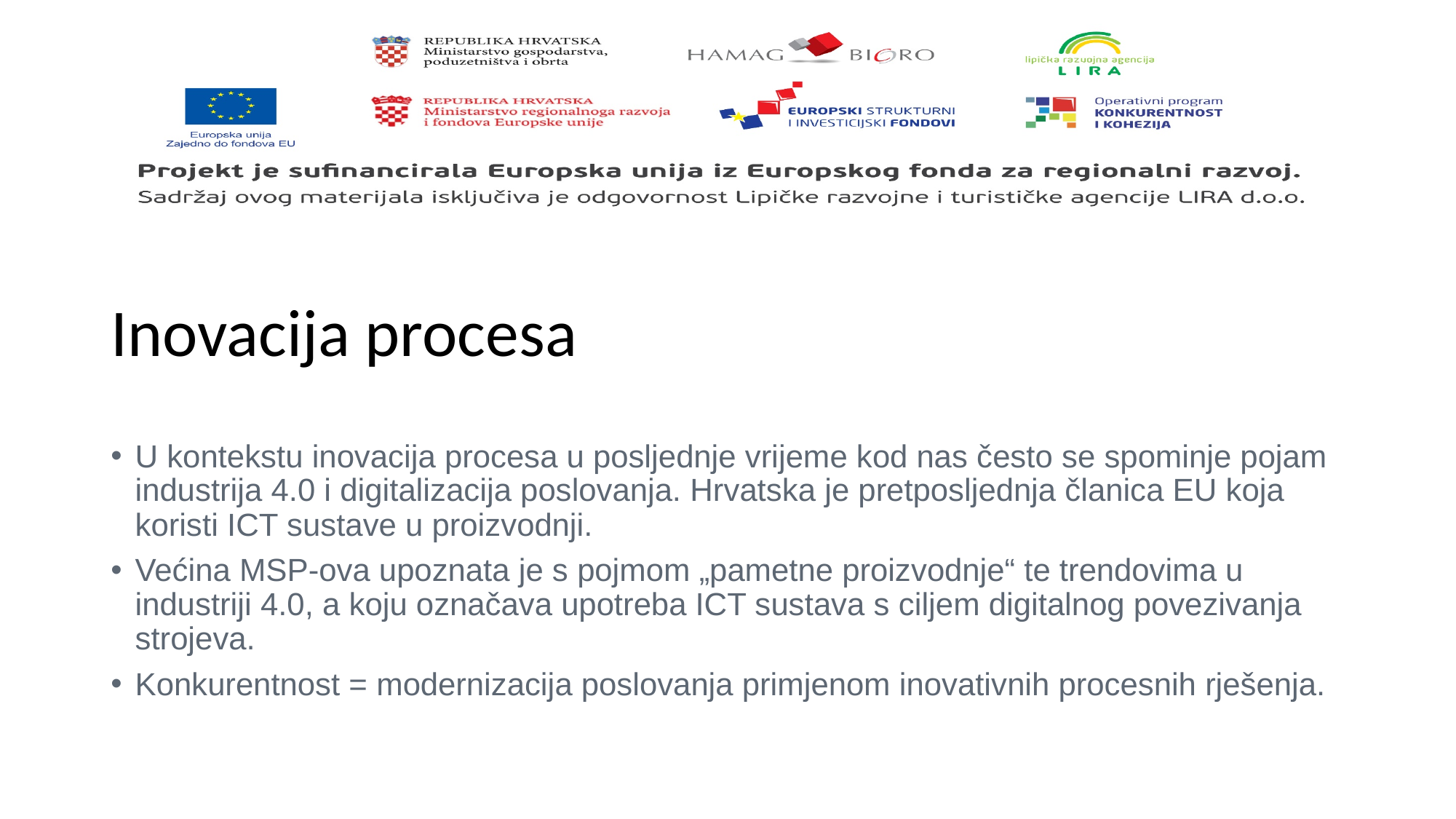

# Inovacija procesa
U kontekstu inovacija procesa u posljednje vrijeme kod nas često se spominje pojam industrija 4.0 i digitalizacija poslovanja. Hrvatska je pretposljednja članica EU koja koristi ICT sustave u proizvodnji.
Većina MSP-ova upoznata je s pojmom „pametne proizvodnje“ te trendovima u industriji 4.0, a koju označava upotreba ICT sustava s ciljem digitalnog povezivanja strojeva.
Konkurentnost = modernizacija poslovanja primjenom inovativnih procesnih rješenja.